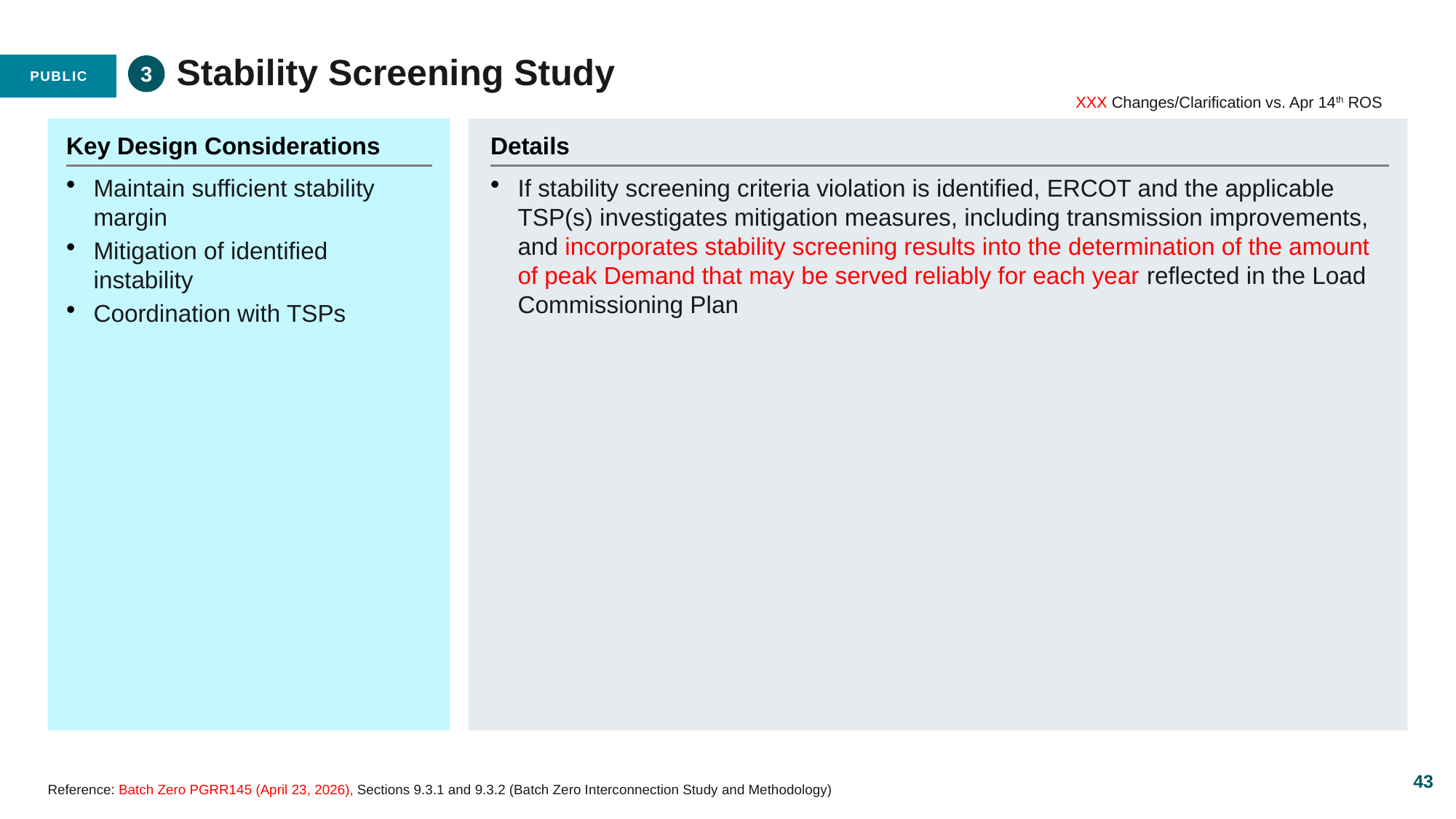

Stability Screening Study
3
XXX Changes/Clarification vs. Apr 14th ROS

Key Design Considerations
Details
Maintain sufficient stability margin
Mitigation of identified instability
Coordination with TSPs
If stability screening criteria violation is identified, ERCOT and the applicable TSP(s) investigates mitigation measures, including transmission improvements, and incorporates stability screening results into the determination of the amount of peak Demand that may be served reliably for each year reflected in the Load Commissioning Plan
43
Reference: Batch Zero PGRR145 (April 23, 2026), Sections 9.3.1 and 9.3.2 (Batch Zero Interconnection Study and Methodology)